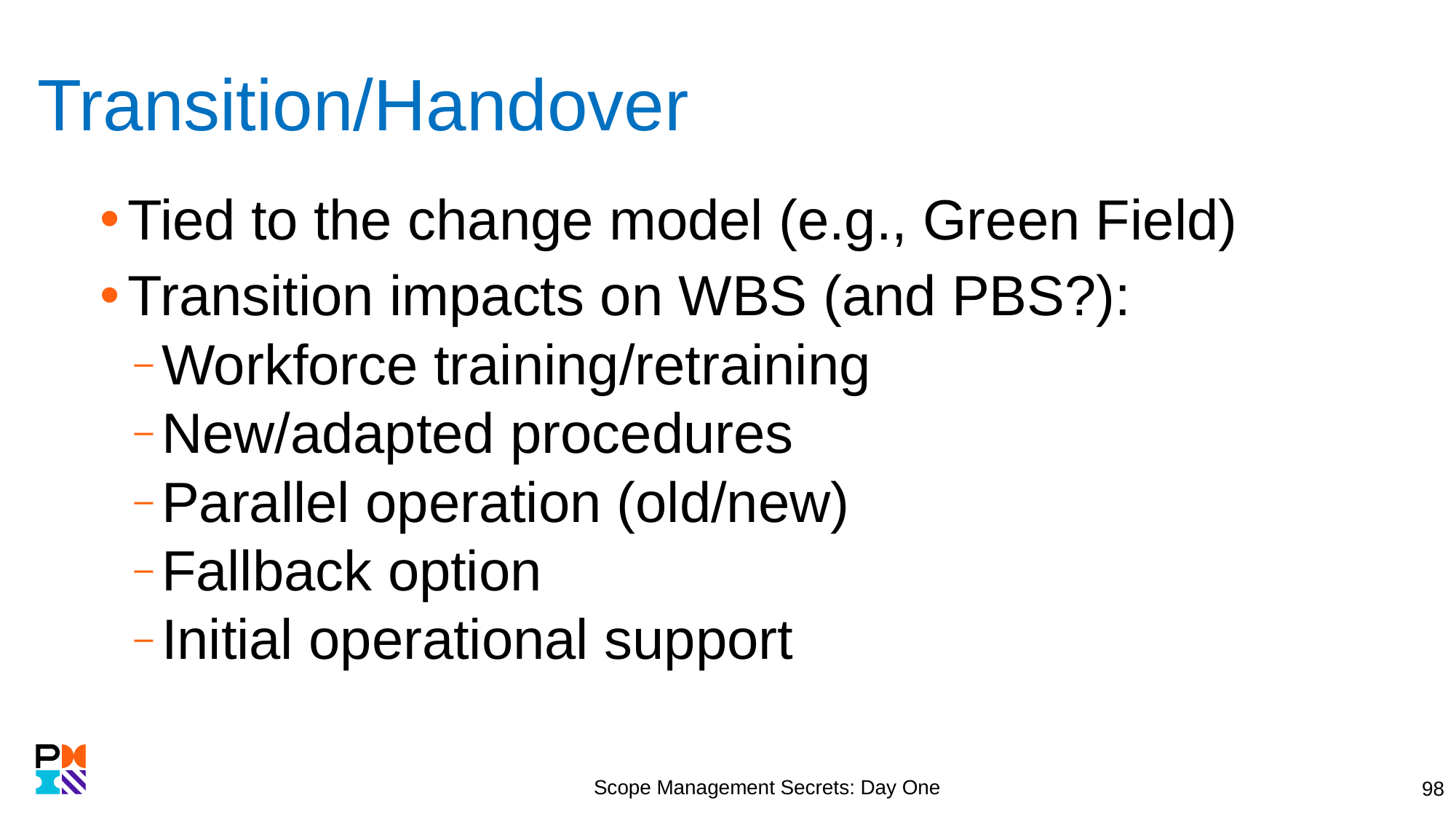

# Transition/Handover
Tied to the change model (e.g., Green Field)
Transition impacts on WBS (and PBS?):
Workforce training/retraining
New/adapted procedures
Parallel operation (old/new)
Fallback option
Initial operational support

Scope Management Secrets: Day One